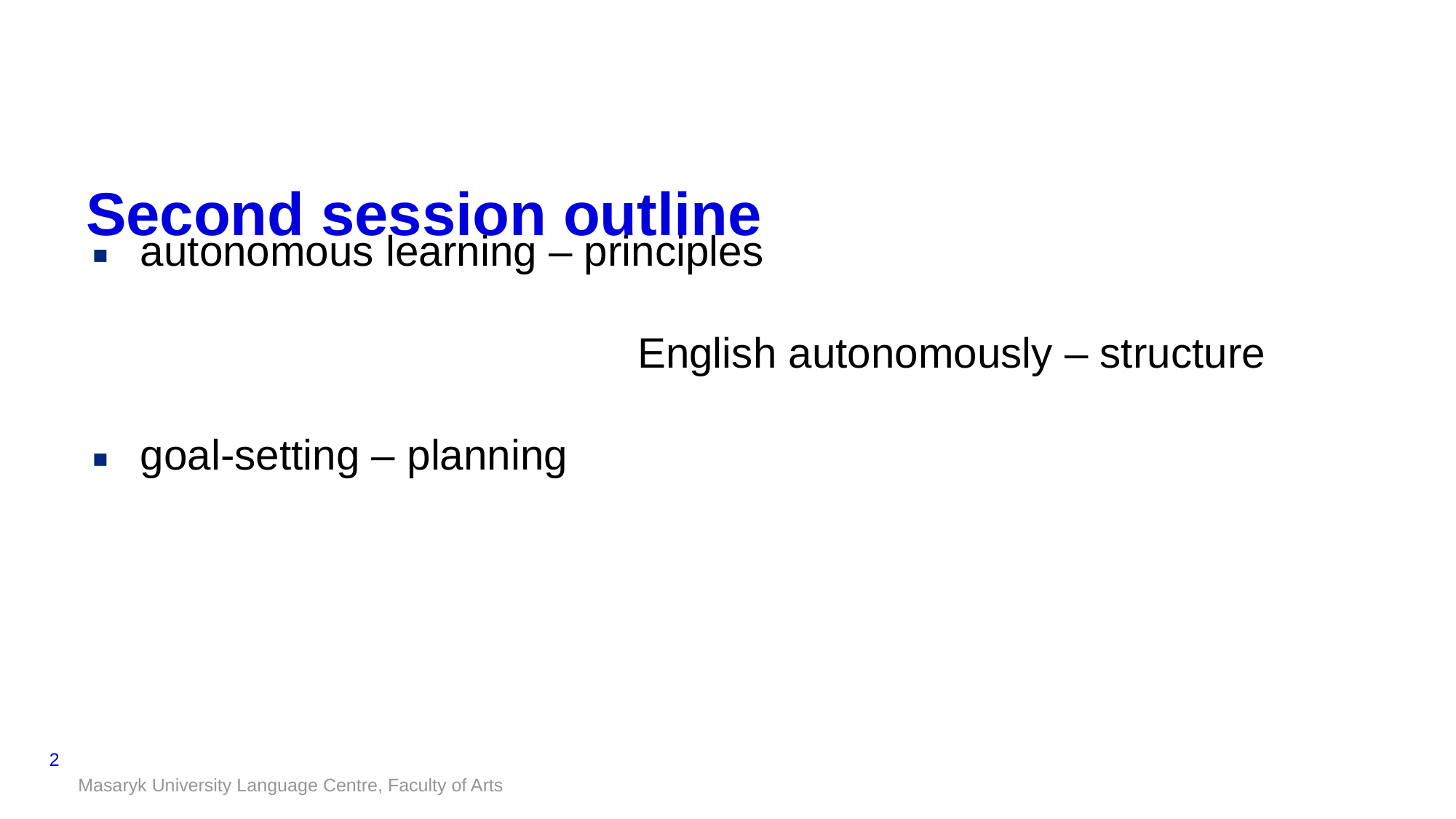

# Second session outline
autonomous learning – principles

					English autonomously – structure

goal-setting – planning

2
Masaryk University Language Centre, Faculty of Arts